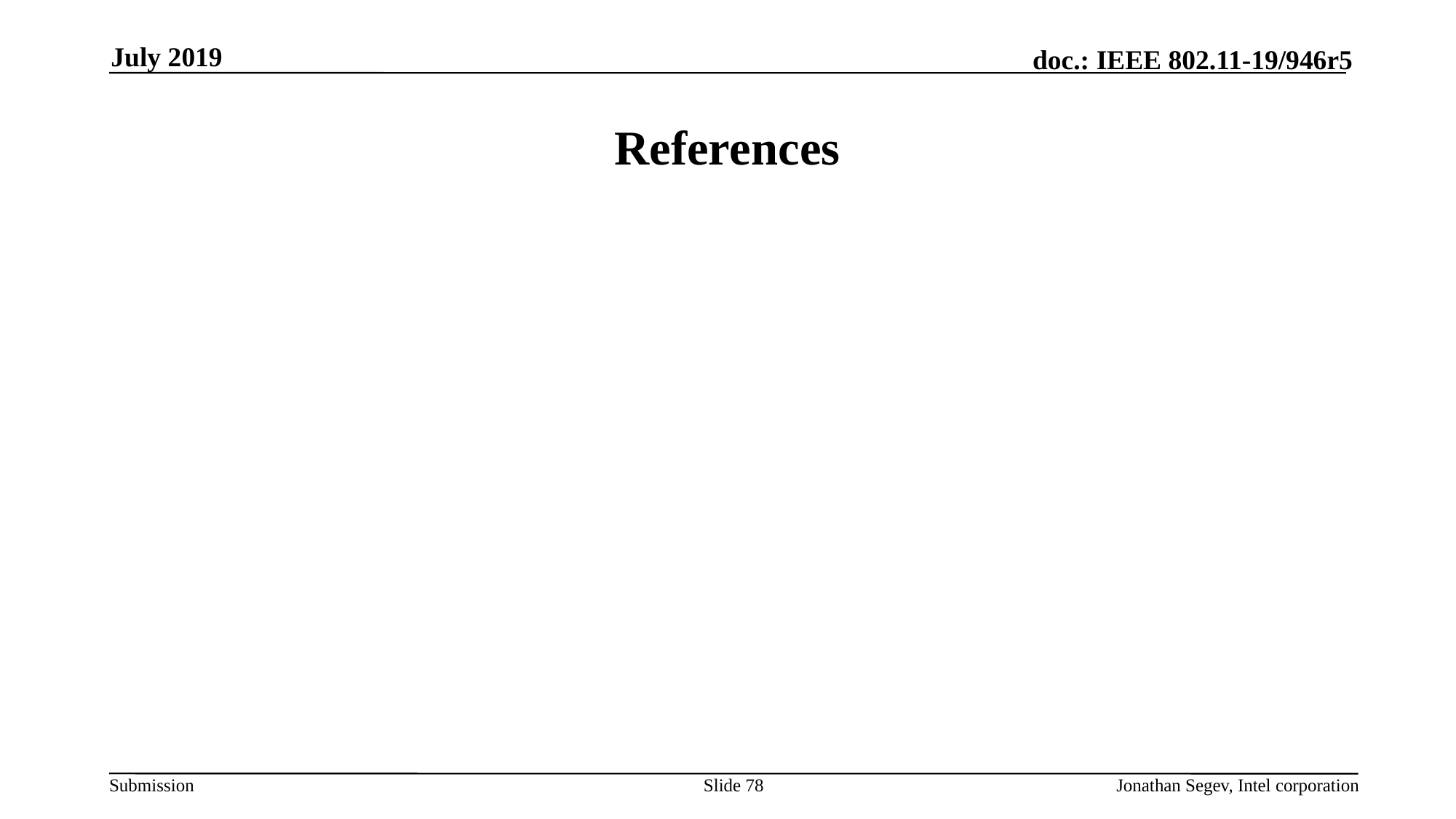

July 2019
# References

Slide 78
Jonathan Segev, Intel corporation